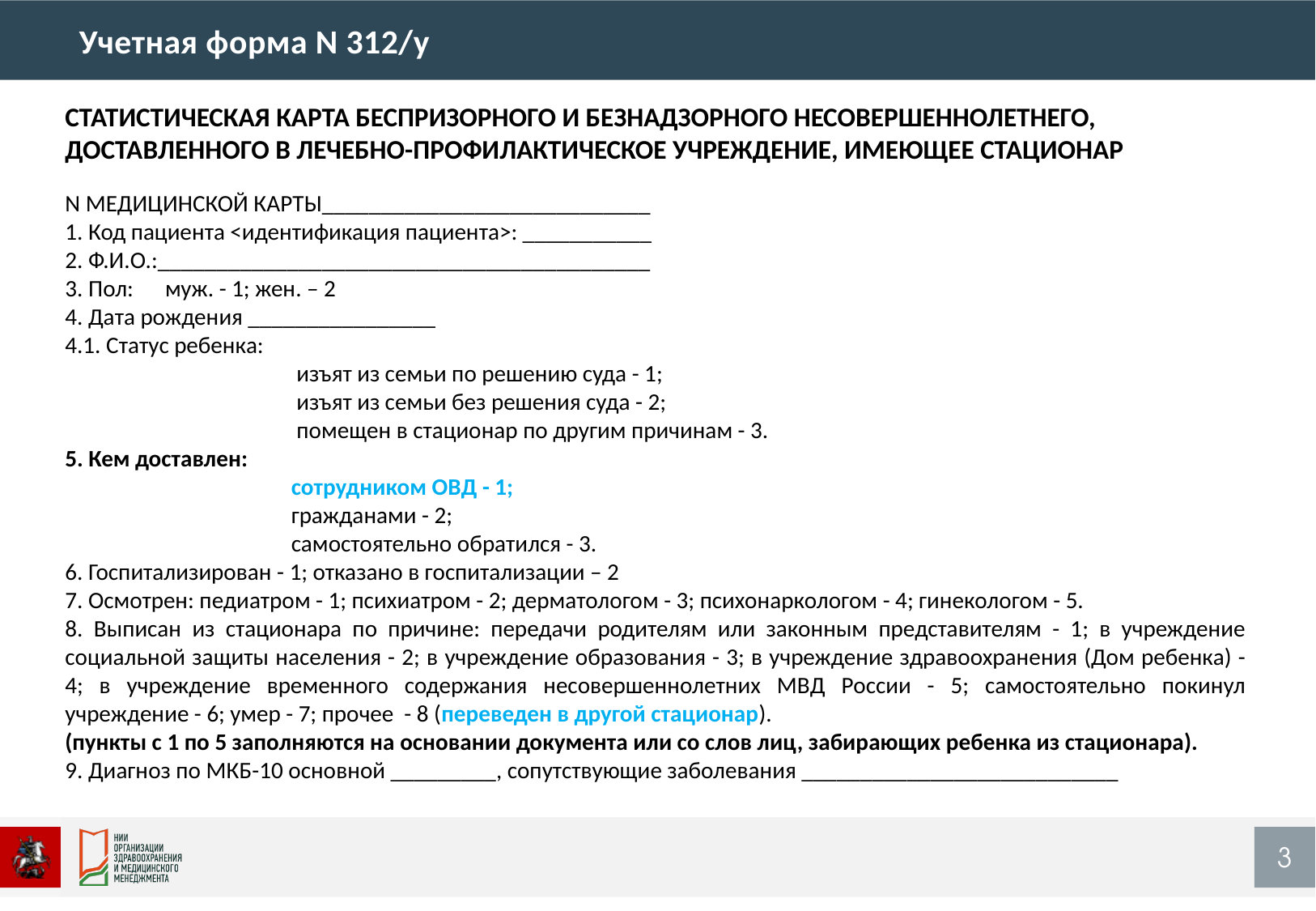

Учетная форма N 312/у
СТАТИСТИЧЕСКАЯ КАРТА БЕСПРИЗОРНОГО И БЕЗНАДЗОРНОГО НЕСОВЕРШЕННОЛЕТНЕГО,
ДОСТАВЛЕННОГО В ЛЕЧЕБНО-ПРОФИЛАКТИЧЕСКОЕ УЧРЕЖДЕНИЕ, ИМЕЮЩЕЕ СТАЦИОНАР

N МЕДИЦИНСКОЙ КАРТЫ____________________________
1. Код пациента <идентификация пациента>: ___________
2. Ф.И.О.:__________________________________________
3. Пол:      муж. - 1; жен. – 2
4. Дата рождения ________________
4.1. Статус ребенка:
                                            изъят из семьи по решению суда - 1;
                                            изъят из семьи без решения суда - 2;
                                            помещен в стационар по другим причинам - 3.
5. Кем доставлен:
                                           сотрудником ОВД - 1;
                                           гражданами - 2;
                                           самостоятельно обратился - 3.
6. Госпитализирован - 1; отказано в госпитализации – 2
7. Осмотрен: педиатром - 1; психиатром - 2; дерматологом - 3; психонаркологом - 4; гинекологом - 5.
8. Выписан из стационара по причине: передачи родителям или законным представителям - 1; в учреждение социальной защиты населения - 2; в учреждение образования - 3; в учреждение здравоохранения (Дом ребенка) - 4; в учреждение временного содержания несовершеннолетних МВД России - 5; самостоятельно покинул учреждение - 6; умер - 7; прочее  - 8 (переведен в другой стационар).
(пункты с 1 по 5 заполняются на основании документа или со слов лиц, забирающих ребенка из стационара).
9. Диагноз по МКБ-10 основной _________, сопутствующие заболевания ___________________________